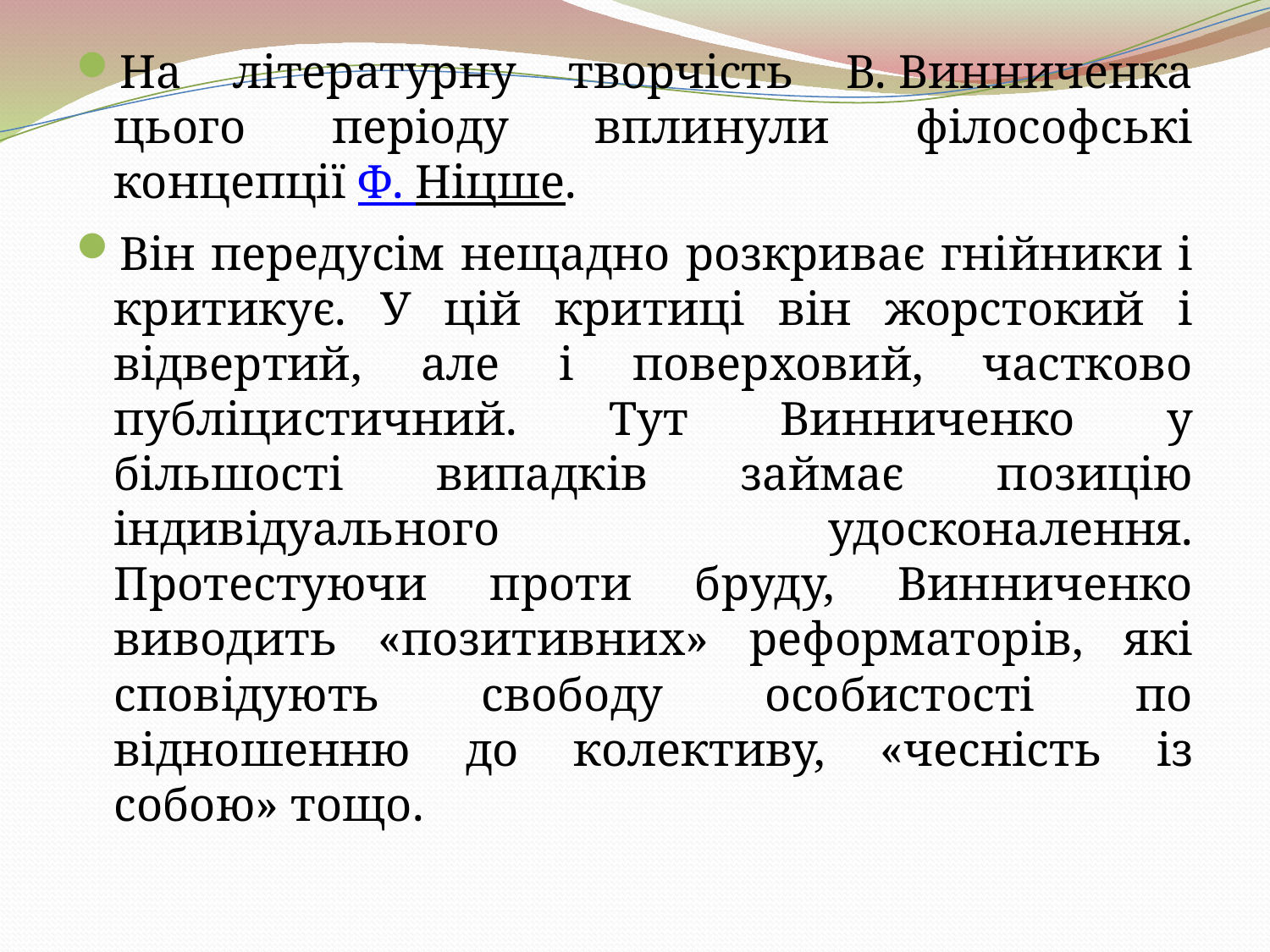

#
На літературну творчість В. Винниченка цього періоду вплинули філософські концепції Ф. Ніцше.
Він передусім нещадно розкриває гнійники і критикує. У цій критиці він жорстокий і відвертий, але і поверховий, частково публіцистичний. Тут Винниченко у більшості випадків займає позицію індивідуального удосконалення. Протестуючи проти бруду, Винниченко виводить «позитивних» реформаторів, які сповідують свободу особистості по відношенню до колективу, «чесність із собою» тощо.